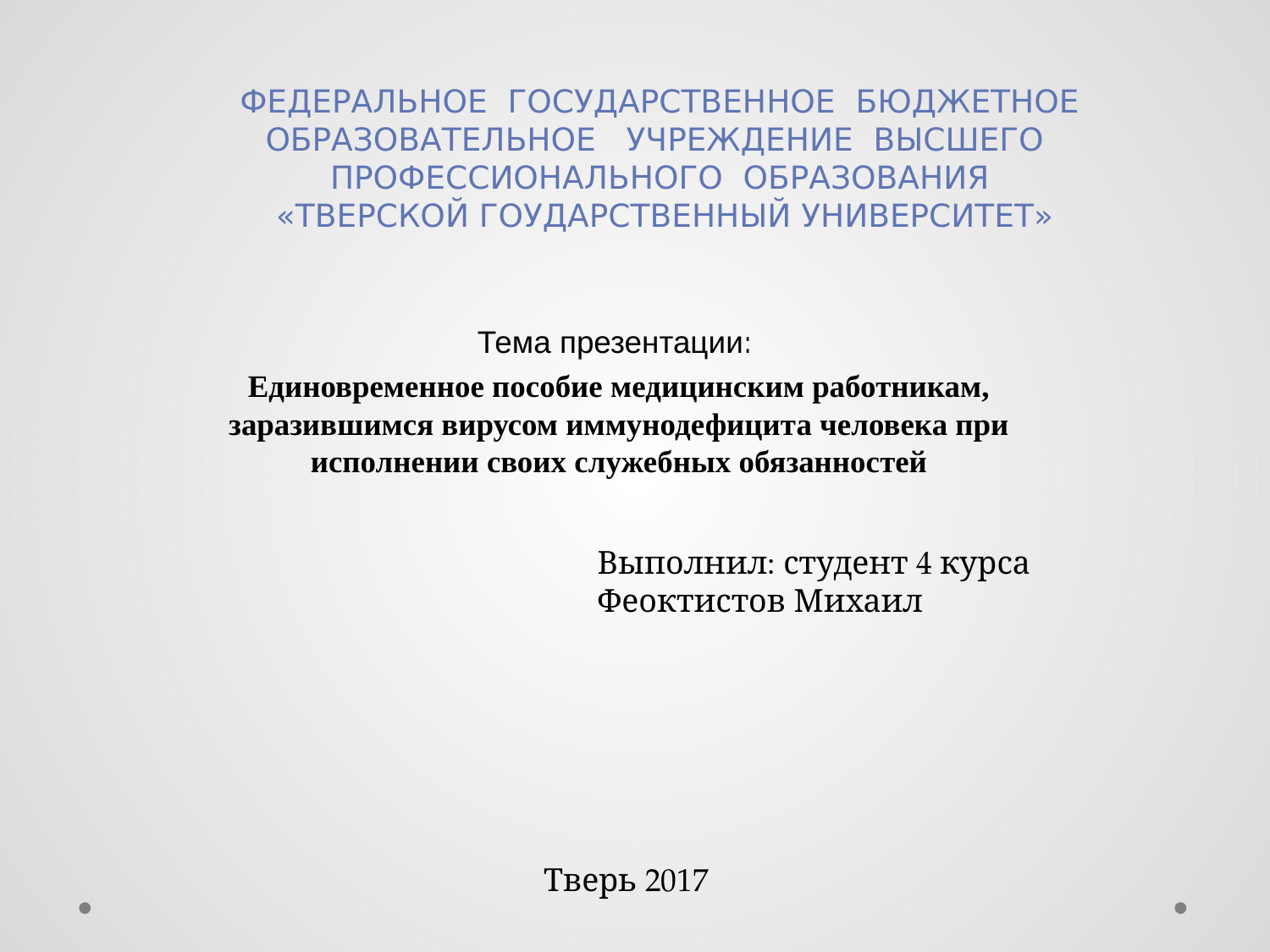

# ФЕДЕРАЛЬНОЕ  ГОСУДАРСТВЕННОЕ  БЮДЖЕТНОЕ ОБРАЗОВАТЕЛЬНОЕ   УЧРЕЖДЕНИЕ  ВЫСШЕГО  ПРОФЕССИОНАЛЬНОГО  ОБРАЗОВАНИЯ «ТВЕРСКОЙ ГОУДАРСТВЕННЫЙ УНИВЕРСИТЕТ»
Тема презентации:
Единовременное пособие медицинским работникам, заразившимся вирусом иммунодефицита человека при исполнении своих служебных обязанностей
Выполнил: студент 4 курса
Феоктистов Михаил

Тверь 2017